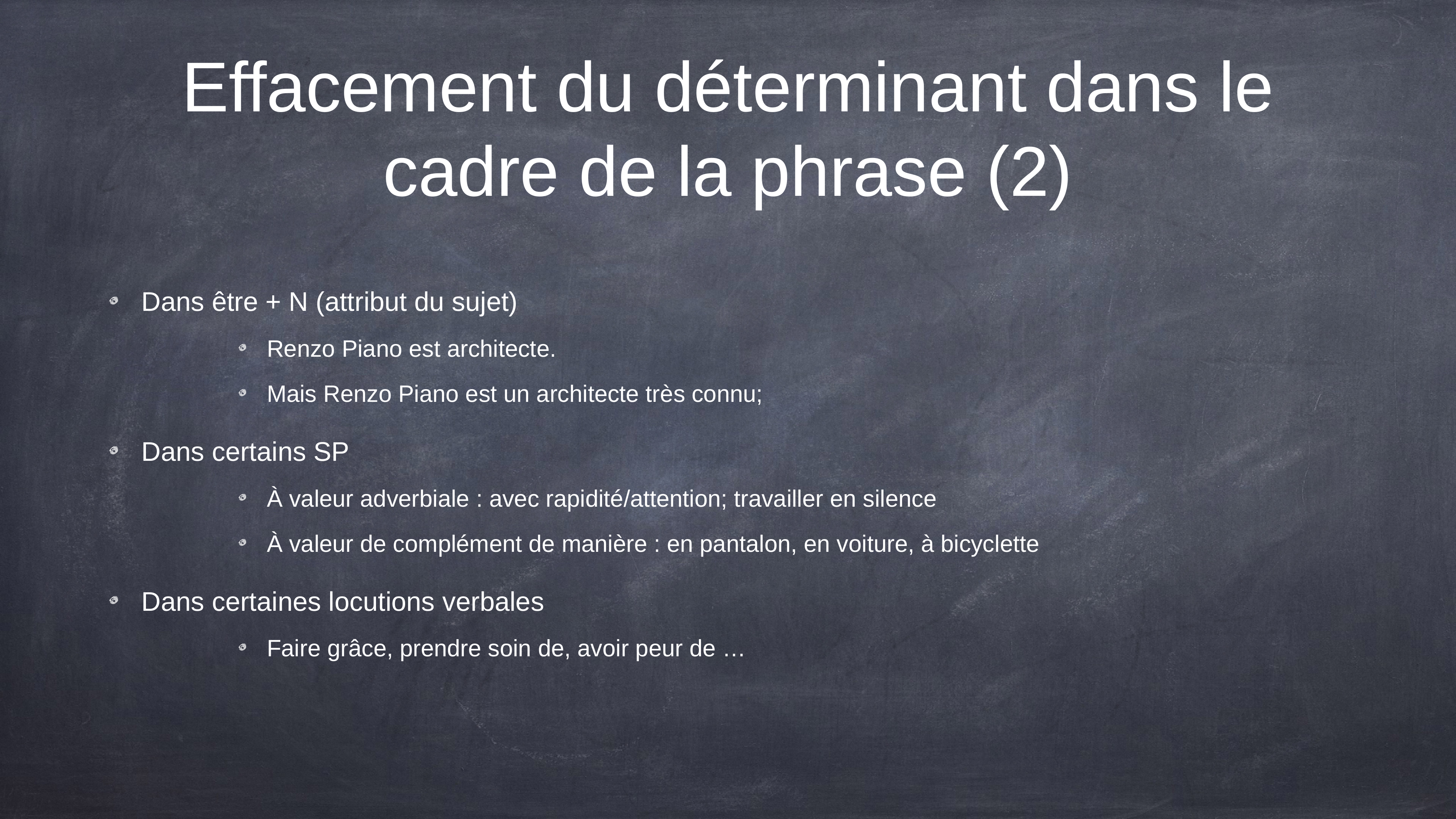

# Effacement du déterminant dans le cadre de la phrase (2)
Dans être + N (attribut du sujet)
Renzo Piano est architecte.
Mais Renzo Piano est un architecte très connu;
Dans certains SP
À valeur adverbiale : avec rapidité/attention; travailler en silence
À valeur de complément de manière : en pantalon, en voiture, à bicyclette
Dans certaines locutions verbales
Faire grâce, prendre soin de, avoir peur de …